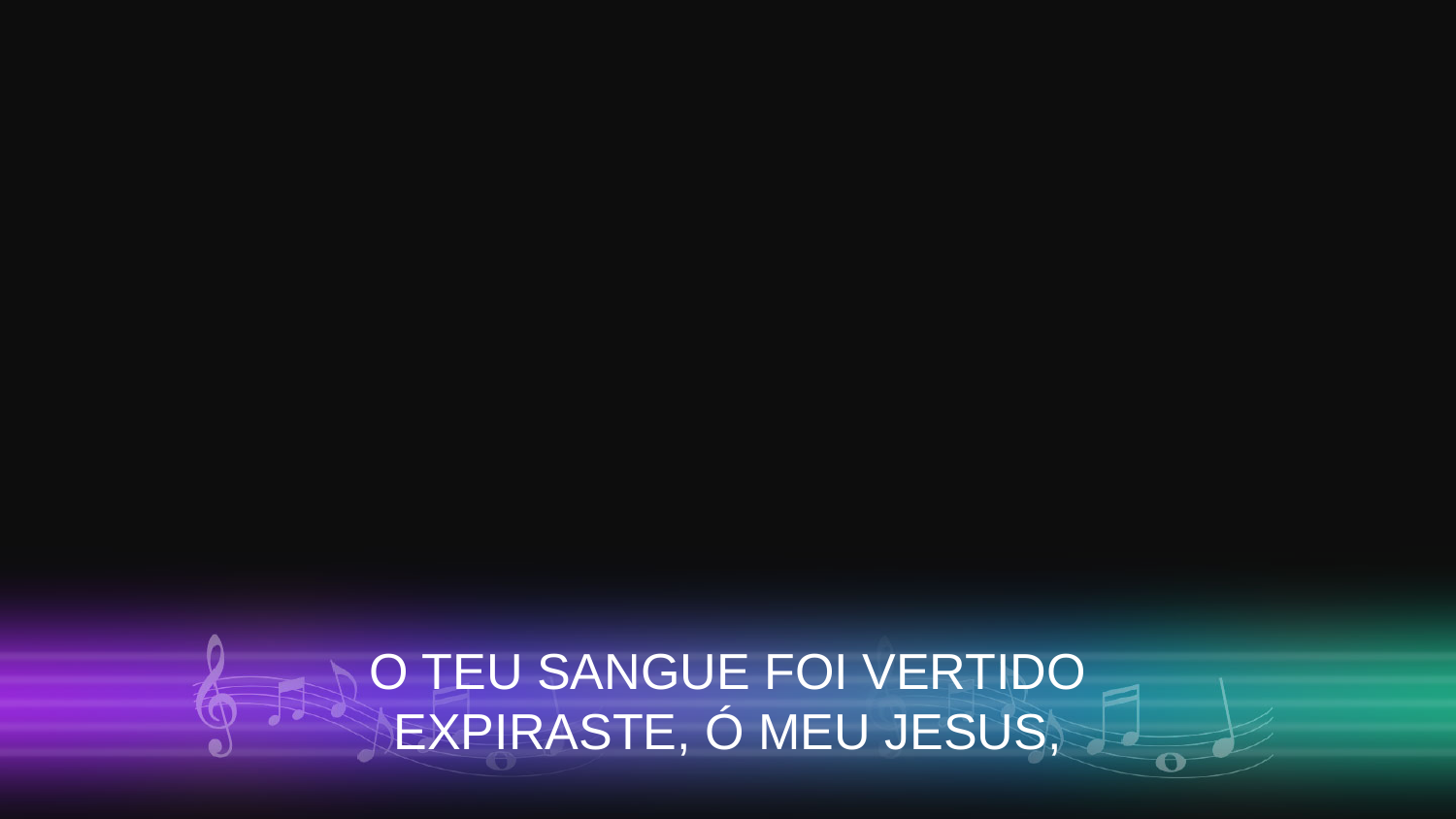

O TEU SANGUE FOI VERTIDO
EXPIRASTE, Ó MEU JESUS,